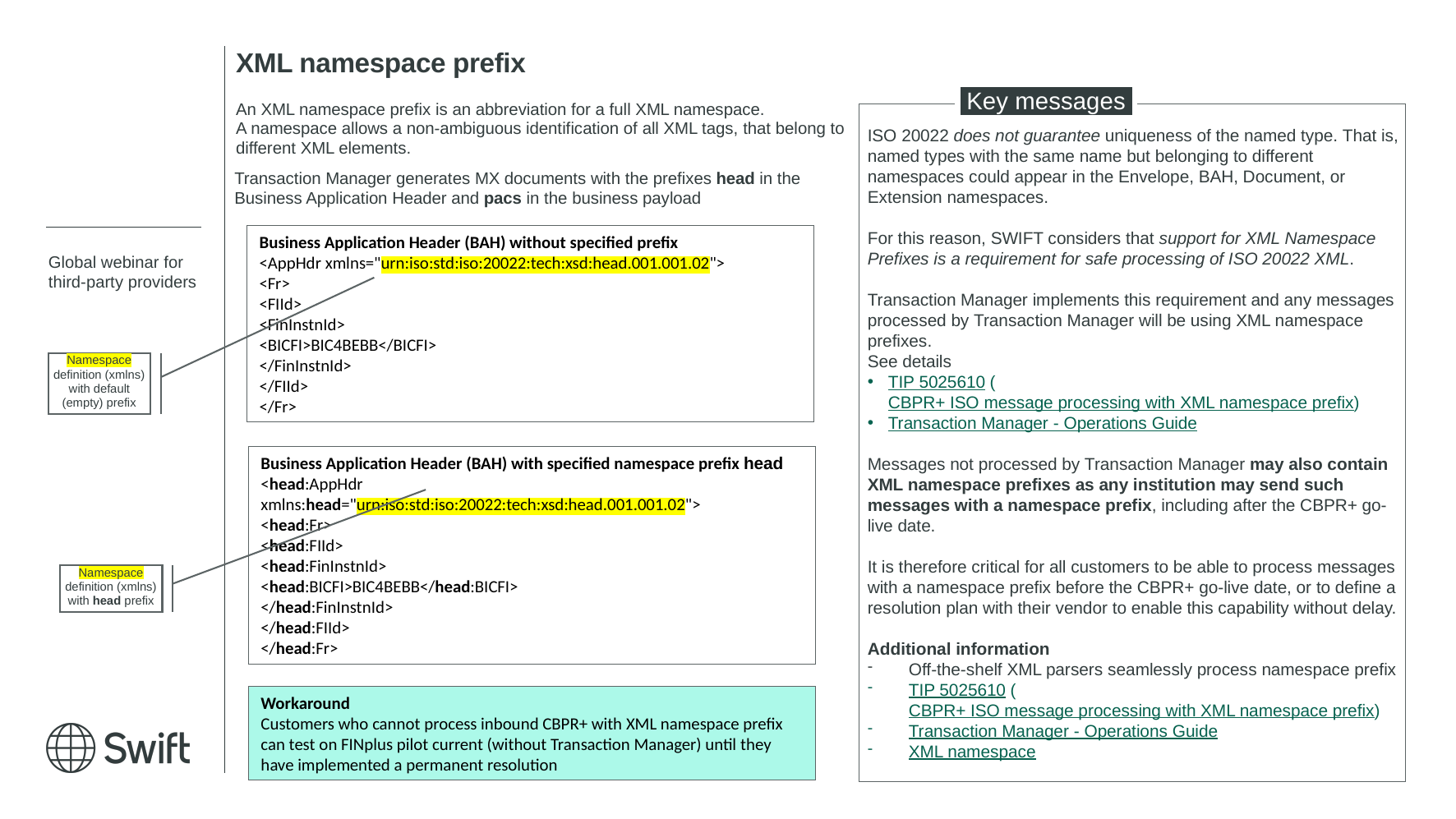

XML namespace prefix
Key messages
An XML namespace prefix is an abbreviation for a full XML namespace.
A namespace allows a non-ambiguous identification of all XML tags, that belong to different XML elements.

ISO 20022 does not guarantee uniqueness of the named type. That is, named types with the same name but belonging to different namespaces could appear in the Envelope, BAH, Document, or Extension namespaces.

For this reason, SWIFT considers that support for XML Namespace Prefixes is a requirement for safe processing of ISO 20022 XML.

Transaction Manager implements this requirement and any messages processed by Transaction Manager will be using XML namespace prefixes.
See details
TIP 5025610 (CBPR+ ISO message processing with XML namespace prefix)
Transaction Manager - Operations Guide

Messages not processed by Transaction Manager may also contain XML namespace prefixes as any institution may send such messages with a namespace prefix, including after the CBPR+ go-live date.

It is therefore critical for all customers to be able to process messages with a namespace prefix before the CBPR+ go-live date, or to define a resolution plan with their vendor to enable this capability without delay.

Additional information
Off-the-shelf XML parsers seamlessly process namespace prefix
TIP 5025610 (CBPR+ ISO message processing with XML namespace prefix)
Transaction Manager - Operations Guide
XML namespace
Transaction Manager generates MX documents with the prefixes head in the Business Application Header and pacs in the business payload
Business Application Header (BAH) without specified prefix
<AppHdr xmlns="urn:iso:std:iso:20022:tech:xsd:head.001.001.02">
<Fr>
<FIId>
<FinInstnId>
<BICFI>BIC4BEBB</BICFI>
</FinInstnId>
</FIId>
</Fr>
Global webinar for third-party providers
Namespace definition (xmlns) with default (empty) prefix
Business Application Header (BAH) with specified namespace prefix head
<head:AppHdr xmlns:head="urn:iso:std:iso:20022:tech:xsd:head.001.001.02">
<head:Fr>
<head:FIId>
<head:FinInstnId>
<head:BICFI>BIC4BEBB</head:BICFI>
</head:FinInstnId>
</head:FIId>
</head:Fr>
Namespace definition (xmlns) with head prefix
Workaround
Customers who cannot process inbound CBPR+ with XML namespace prefix can test on FINplus pilot current (without Transaction Manager) until they have implemented a permanent resolution